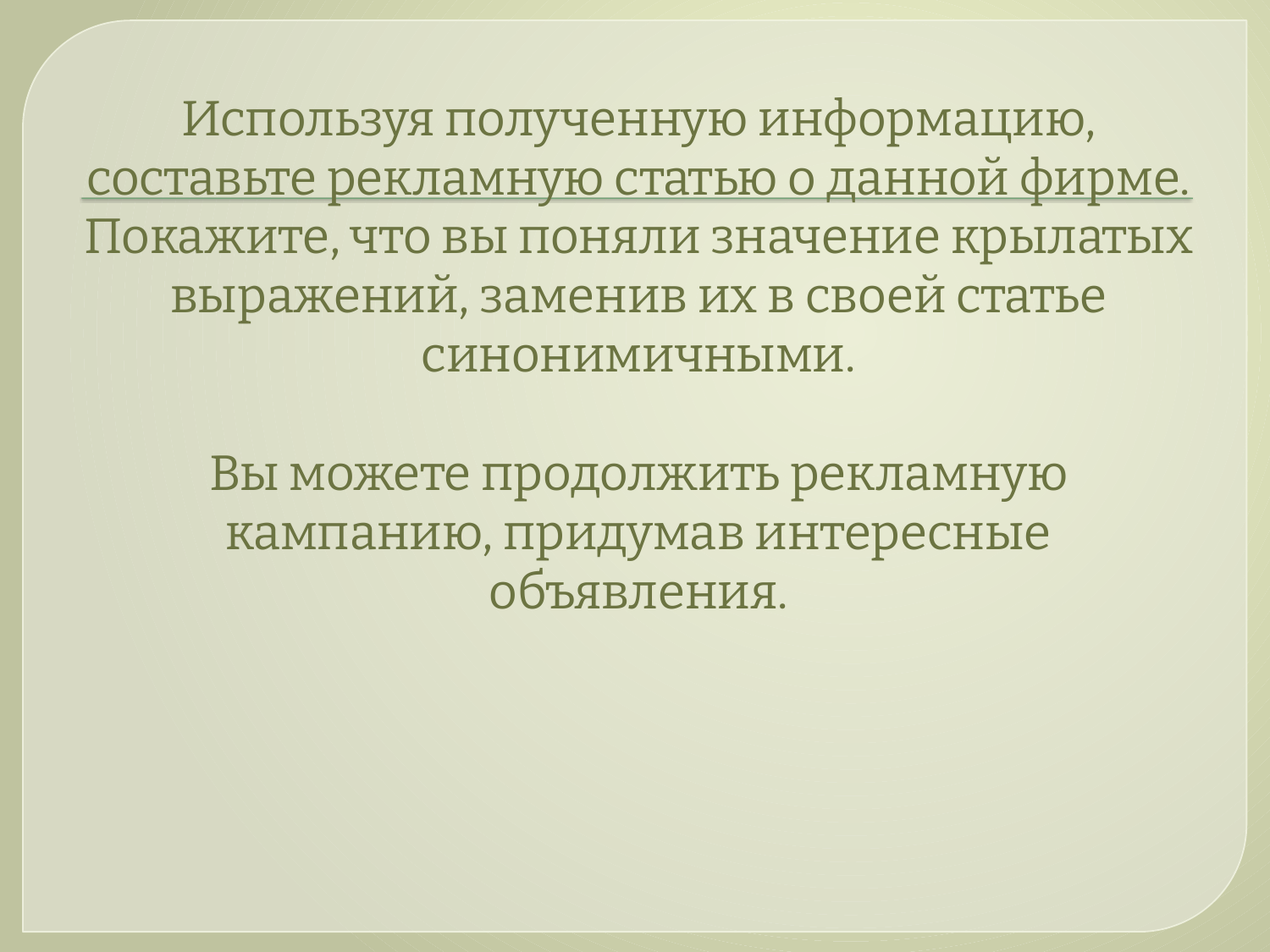

# Используя полученную информацию, составьте рекламную статью о данной фирме. Покажите, что вы поняли значение крылатых выражений, заменив их в своей статье синонимичными. Вы можете продолжить рекламную кампанию, придумав интересные объявления.